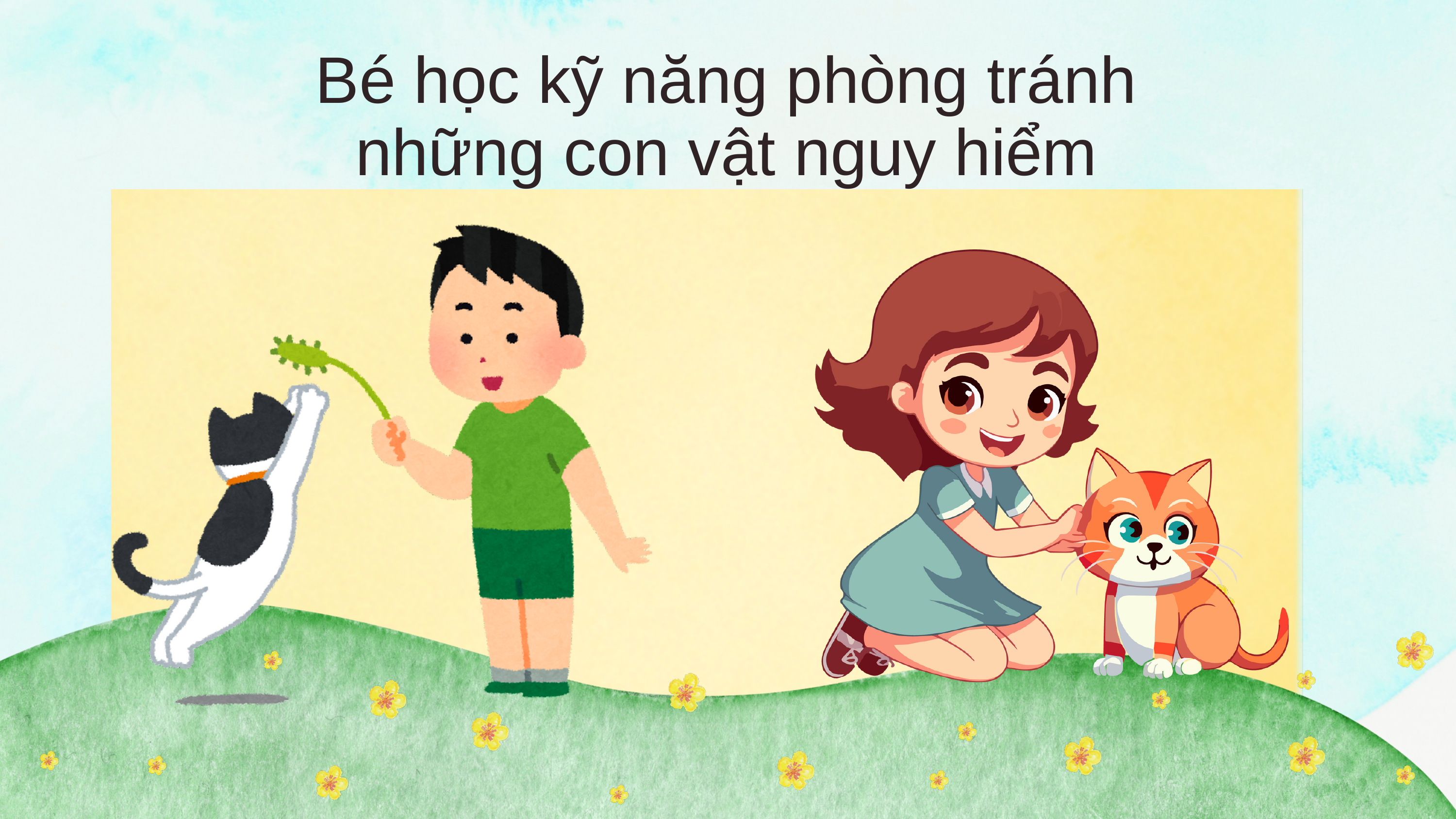

Bé học kỹ năng phòng tránh những con vật nguy hiểm